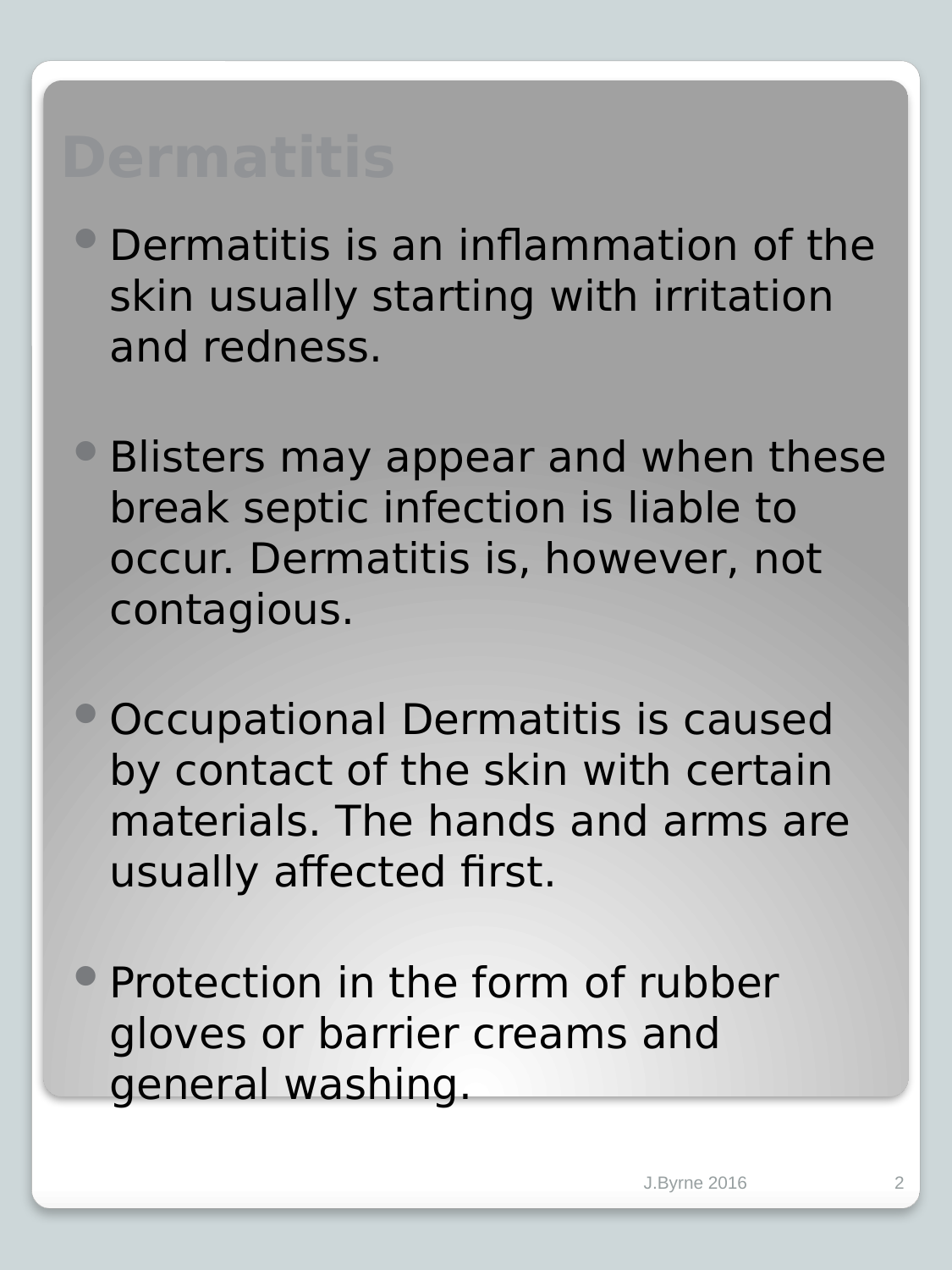

# Dermatitis
Dermatitis is an inflammation of the skin usually starting with irritation and redness.

Blisters may appear and when these break septic infection is liable to occur. Dermatitis is, however, not contagious.

Occupational Dermatitis is caused by contact of the skin with certain materials. The hands and arms are usually affected first.

Protection in the form of rubber gloves or barrier creams and general washing.
J.Byrne 2016
2